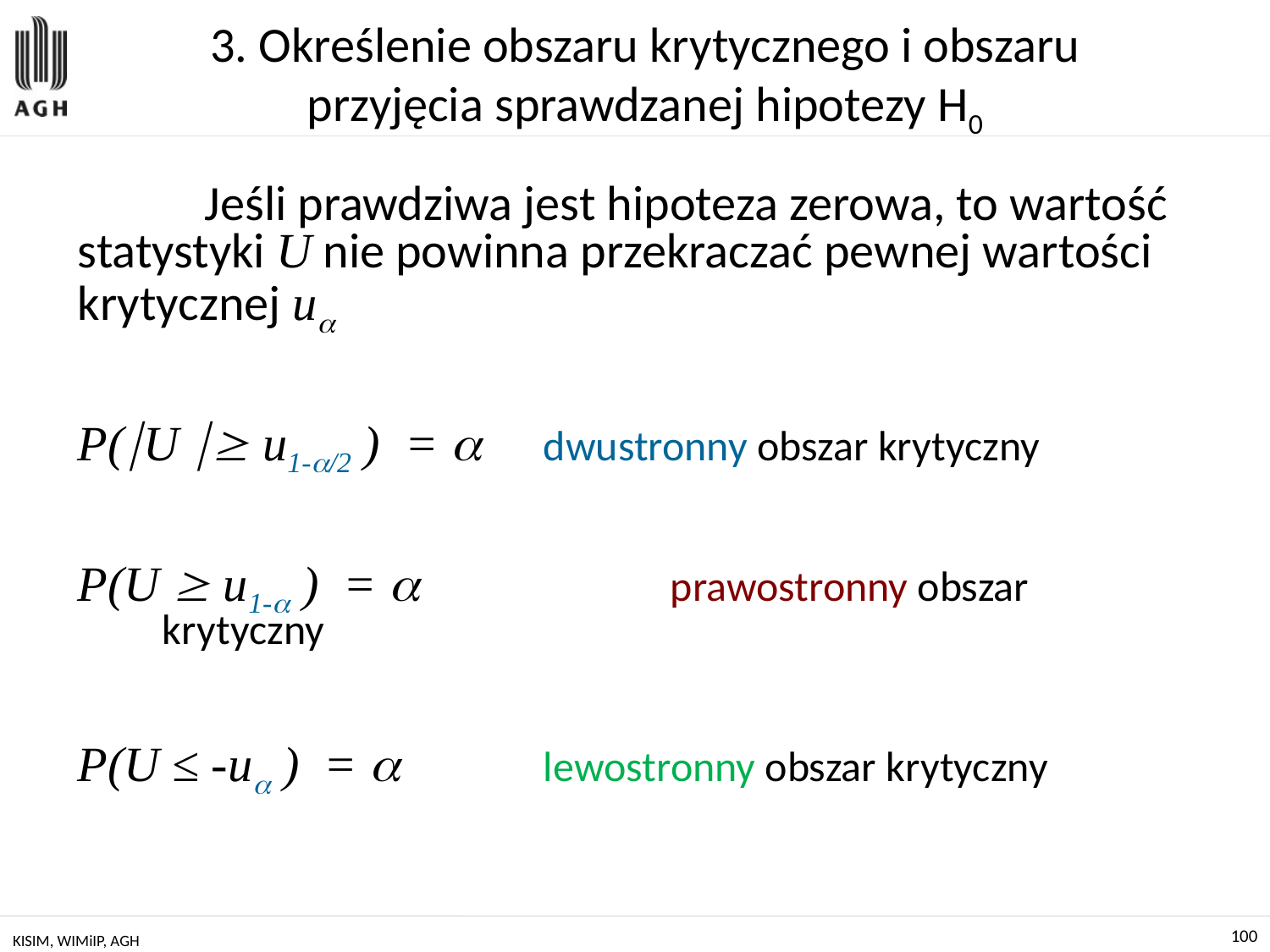

# 3. Określenie obszaru krytycznego i obszaru przyjęcia sprawdzanej hipotezy H0
	Jeśli prawdziwa jest hipoteza zerowa, to wartość statystyki U nie powinna przekraczać pewnej wartości krytycznej uα

P(|U |≥ u1-α/2 )  = α	dwustronny obszar krytyczny

P(U ≥ u1-α )  = α		prawostronny obszar krytyczny

P(U ≤ -uα )  = α		lewostronny obszar krytyczny

KISIM, WIMiIP, AGH